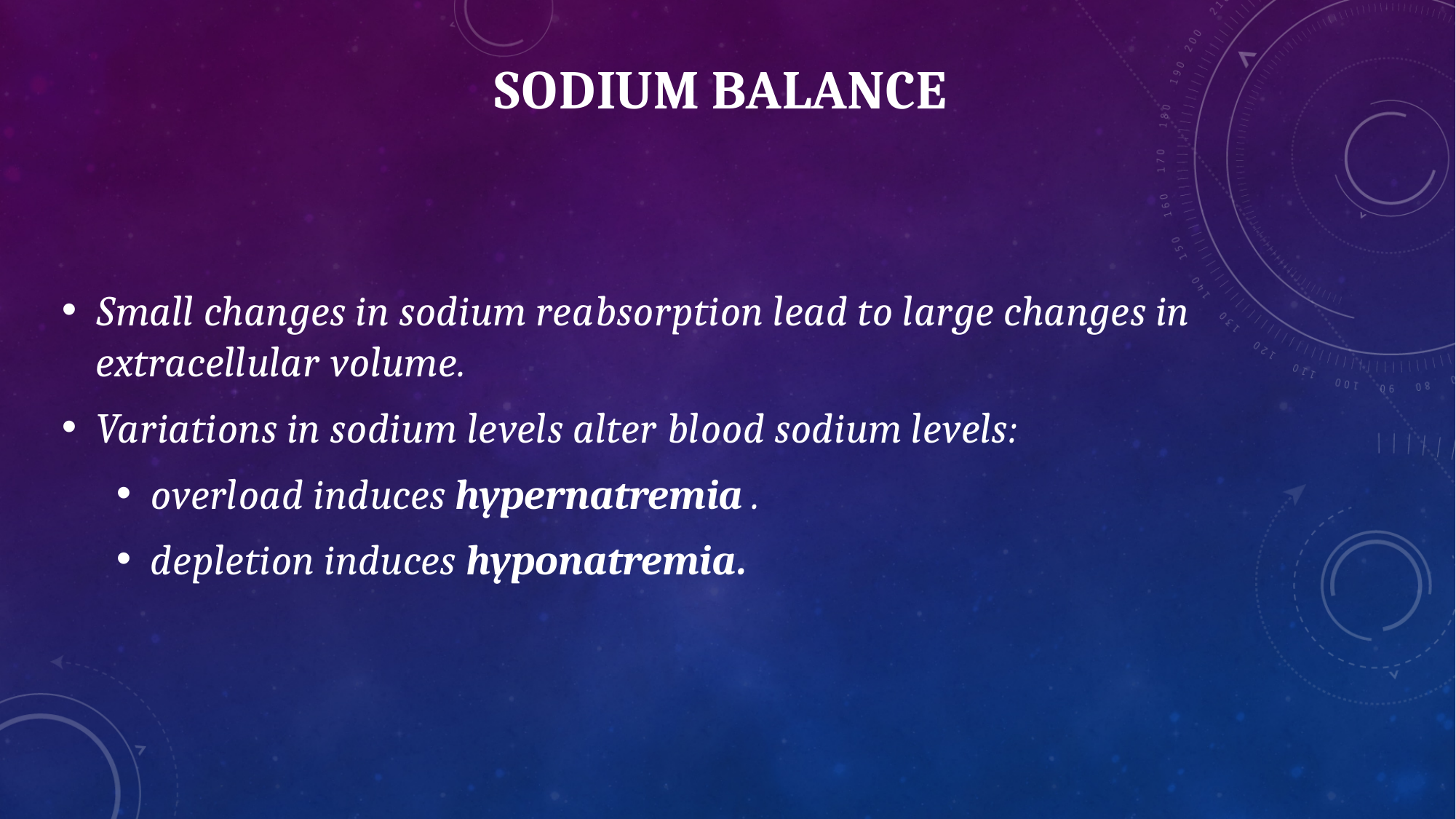

# SODIUM BALANCE
Small changes in sodium reabsorption lead to large changes in extracellular volume.
Variations in sodium levels alter blood sodium levels:
overload induces hypernatremia .
depletion induces hyponatremia.